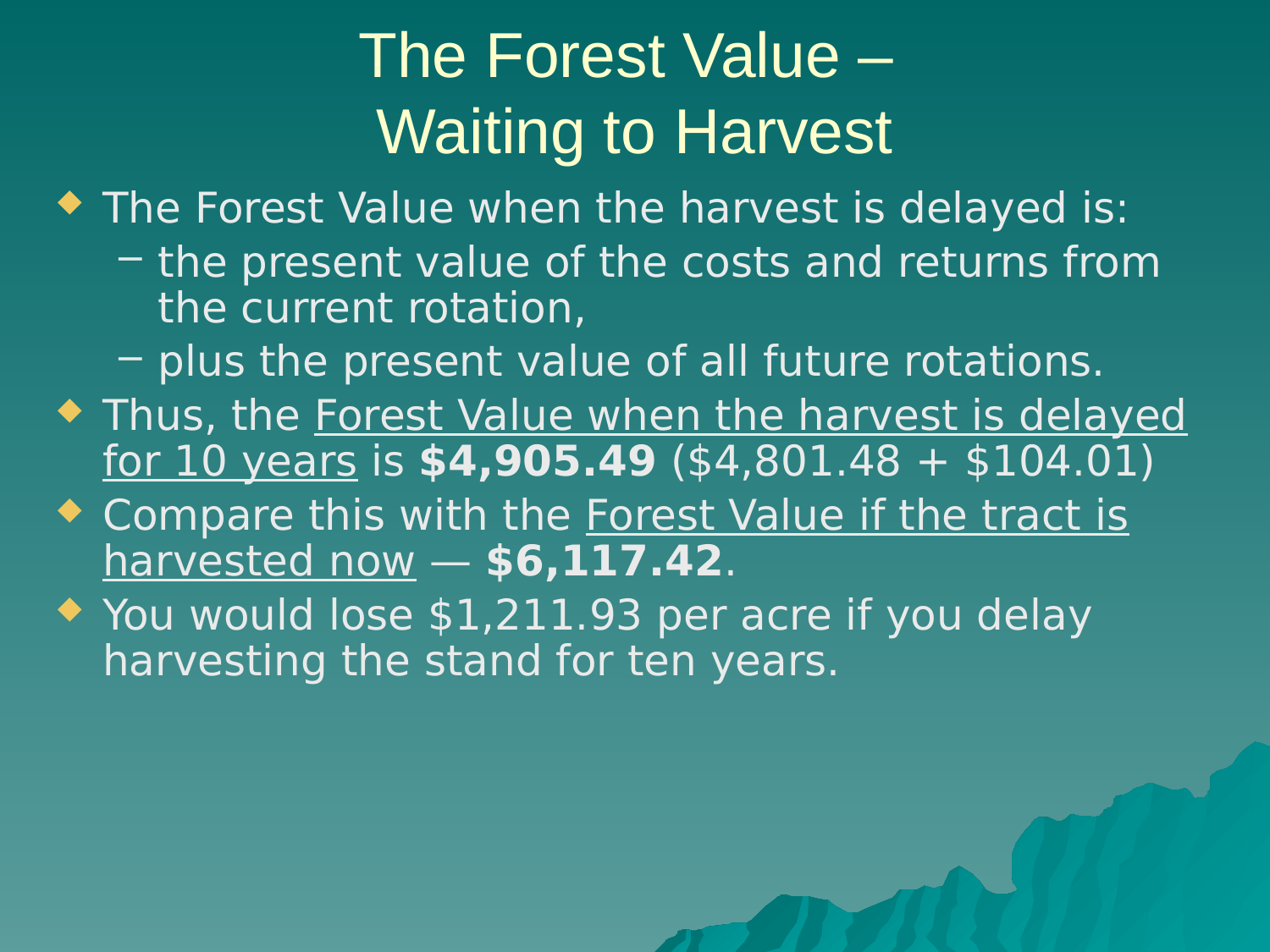

# The Forest Value – Waiting to Harvest
The Forest Value when the harvest is delayed is:
the present value of the costs and returns from the current rotation,
plus the present value of all future rotations.
Thus, the Forest Value when the harvest is delayed for 10 years is $4,905.49 ($4,801.48 + $104.01)
Compare this with the Forest Value if the tract is harvested now — $6,117.42.
You would lose $1,211.93 per acre if you delay harvesting the stand for ten years.